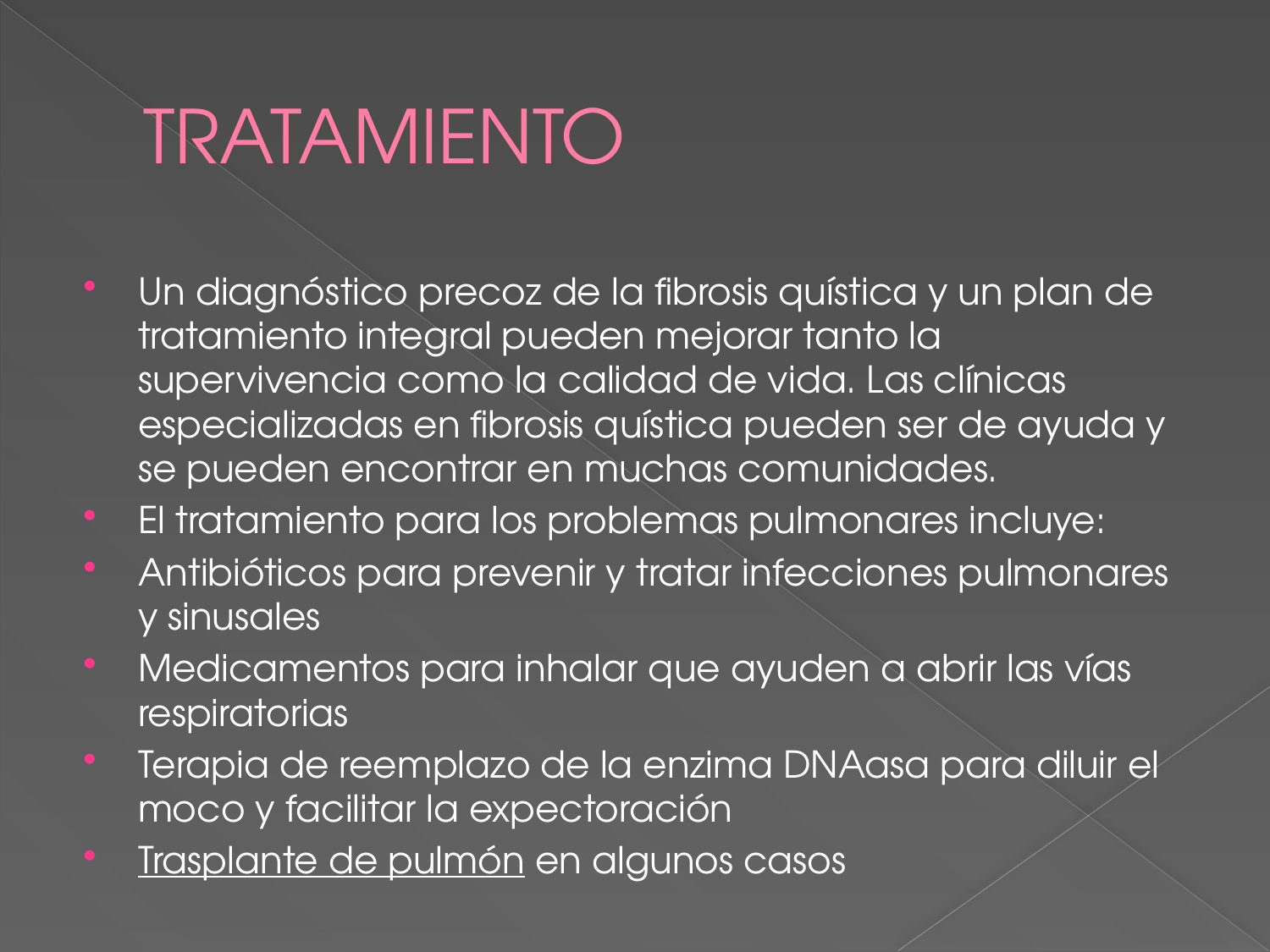

# TRATAMIENTO
Un diagnóstico precoz de la fibrosis quística y un plan de tratamiento integral pueden mejorar tanto la supervivencia como la calidad de vida. Las clínicas especializadas en fibrosis quística pueden ser de ayuda y se pueden encontrar en muchas comunidades.
El tratamiento para los problemas pulmonares incluye:
Antibióticos para prevenir y tratar infecciones pulmonares y sinusales
Medicamentos para inhalar que ayuden a abrir las vías respiratorias
Terapia de reemplazo de la enzima DNAasa para diluir el moco y facilitar la expectoración
Trasplante de pulmón en algunos casos